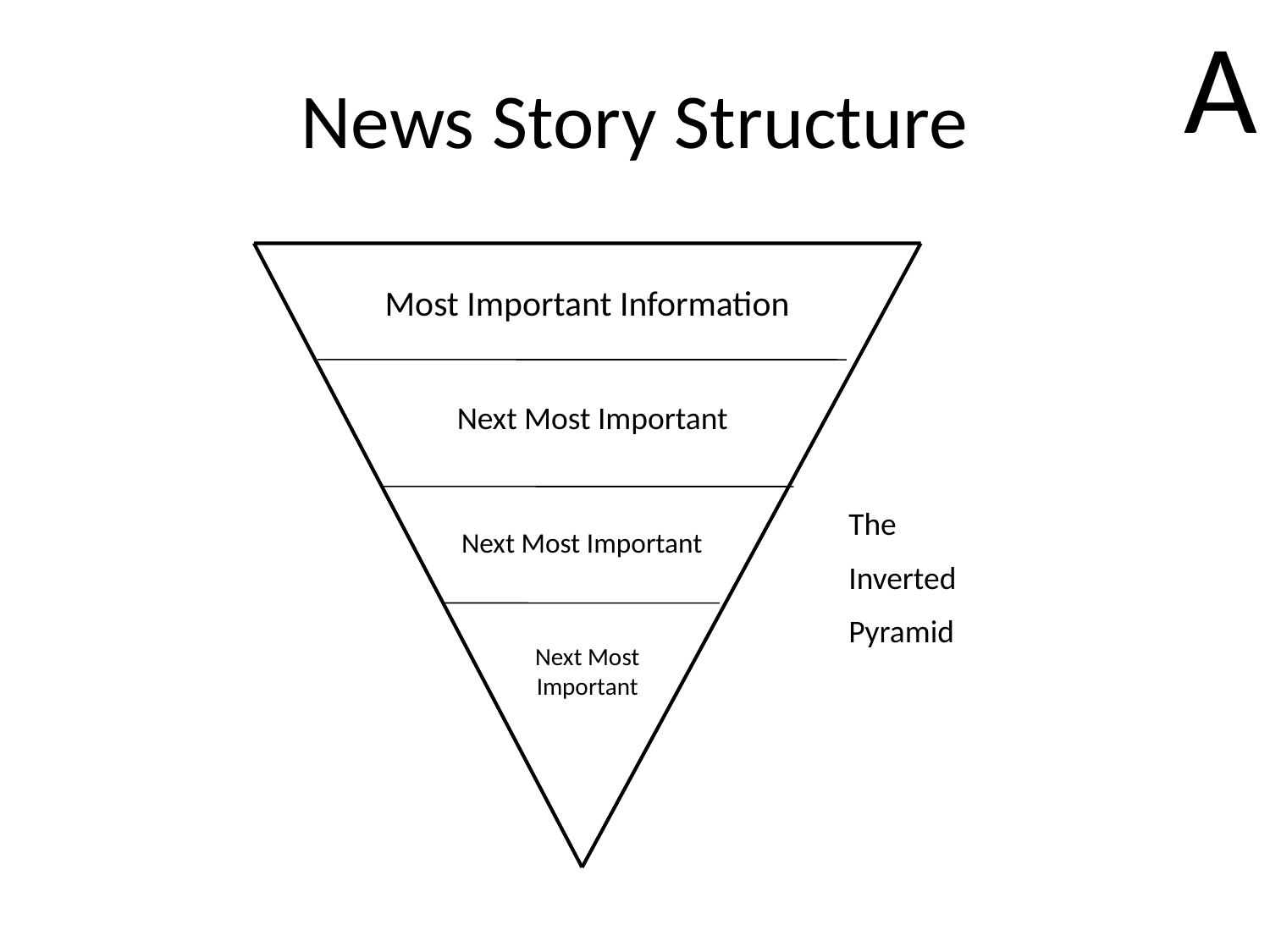

A
# News Story Structure

Most Important Information

Next Most Important

The
Inverted
Pyramid
Next Most Important

Next Most Important